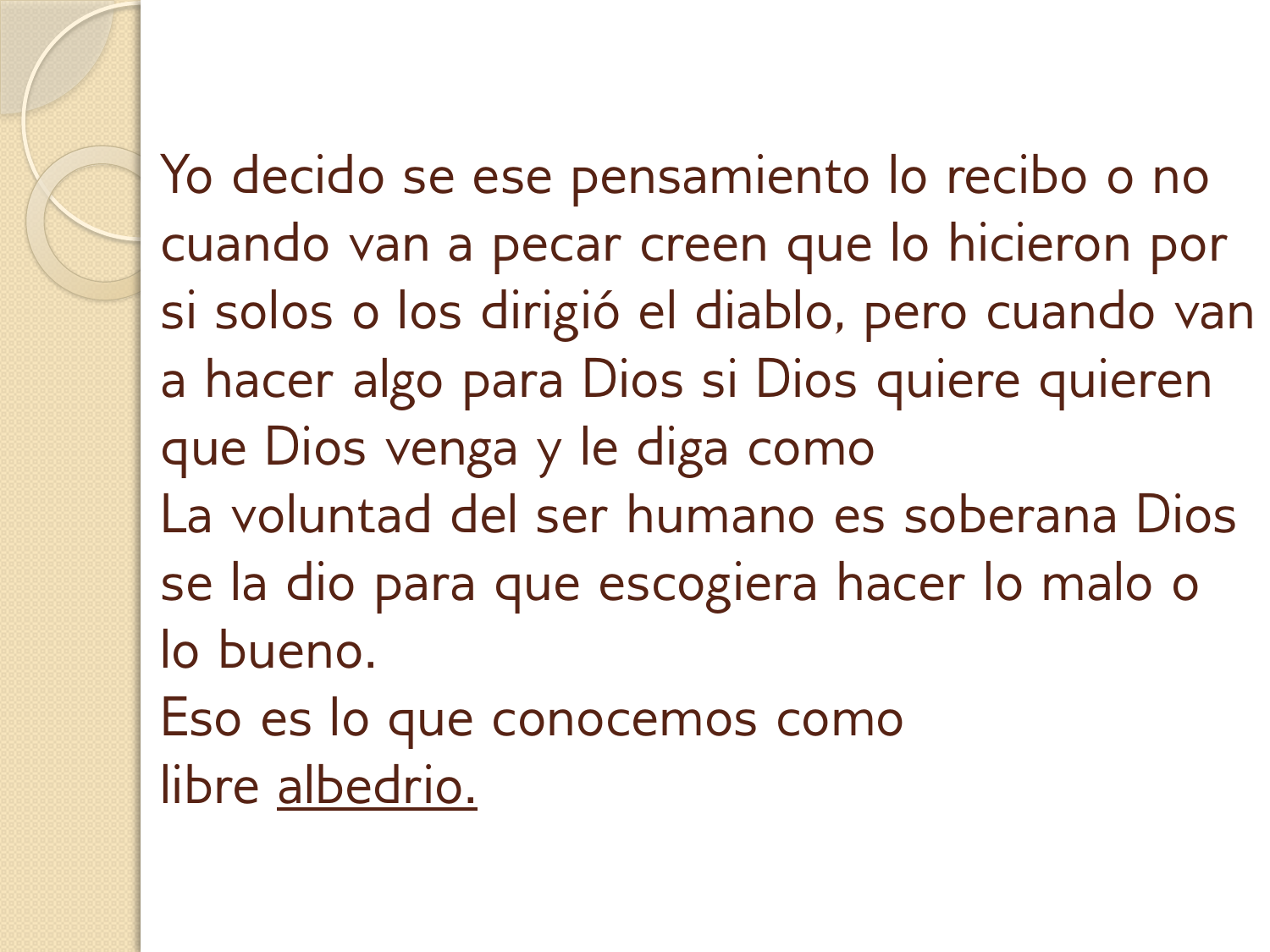

# Yo decido se ese pensamiento lo recibo o no  cuando van a pecar creen que lo hicieron por si solos o los dirigió el diablo, pero cuando van a hacer algo para Dios si Dios quiere quieren que Dios venga y le diga como La voluntad del ser humano es soberana Dios se la dio para que escogiera hacer lo malo o lo bueno. Eso es lo que conocemos como libre albedrio.